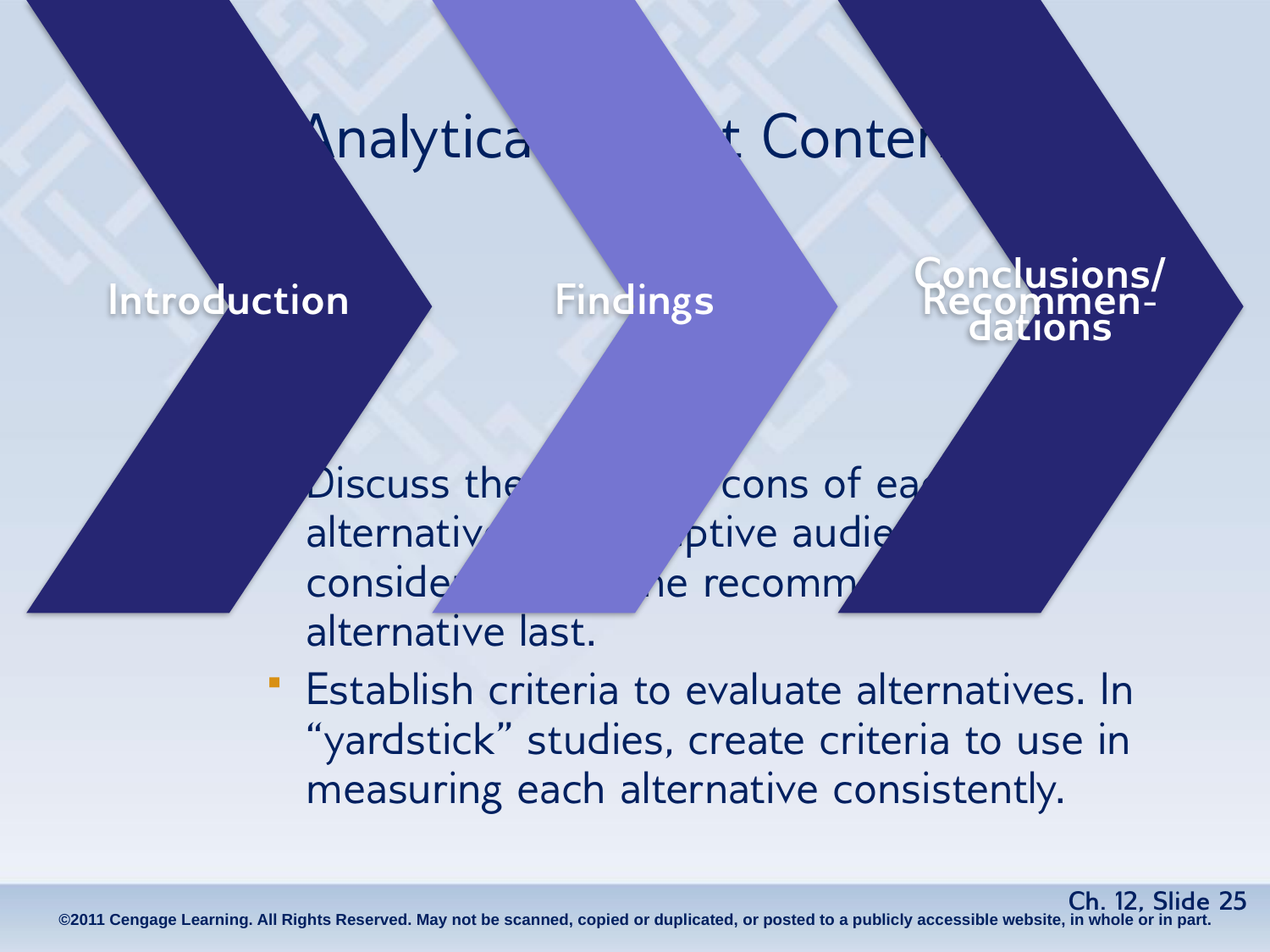

Introduction
Findings
Conclusions/Recommen-dations
# Analytical Report Content
Discuss the pros and cons of each alternative. For receptive audiences, consider placing the recommended alternative last.
Establish criteria to evaluate alternatives. In “yardstick” studies, create criteria to use in measuring each alternative consistently.